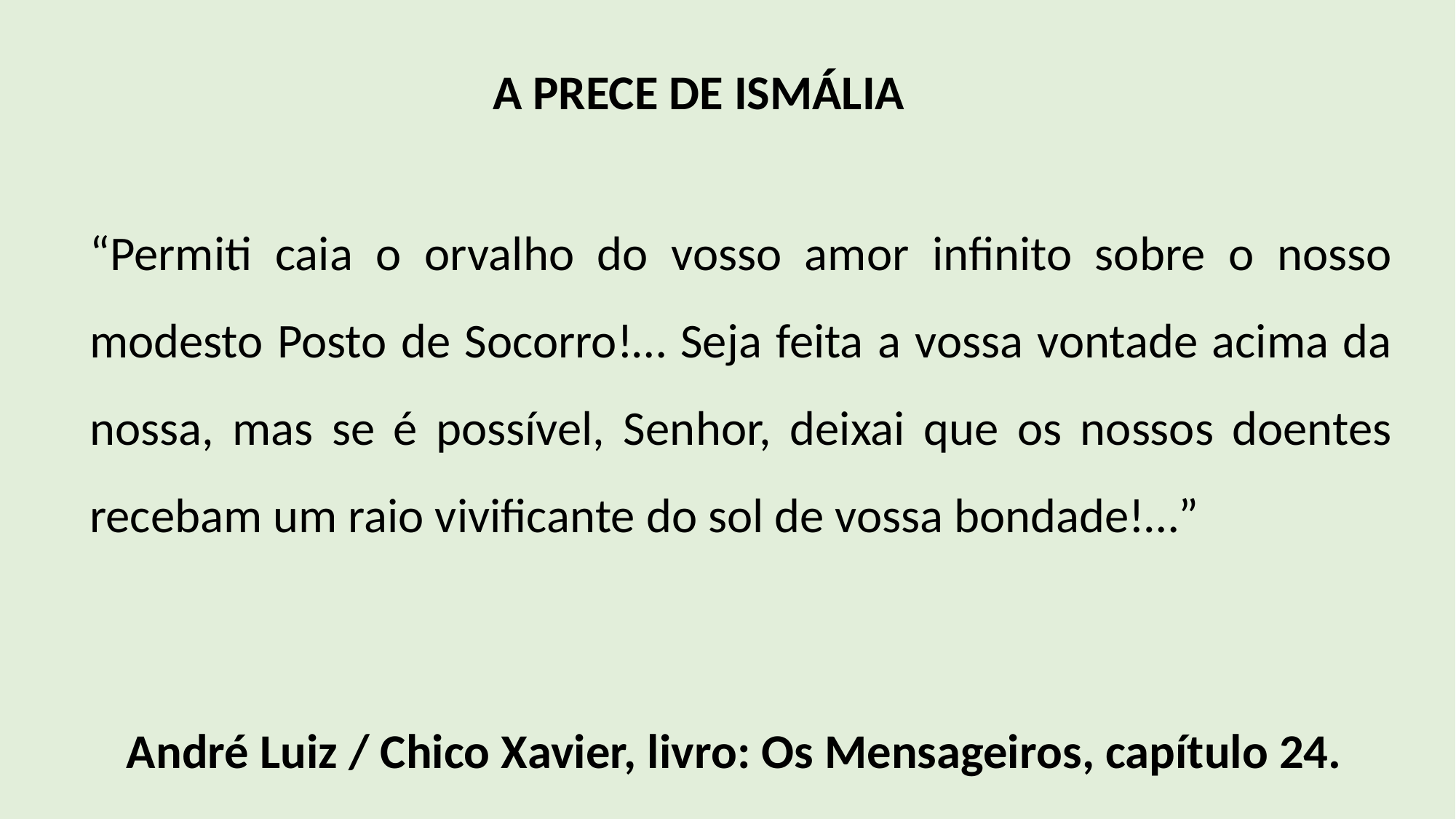

A PRECE DE ISMÁLIA
“Permiti caia o orvalho do vosso amor infinito sobre o nosso modesto Posto de Socorro!… Seja feita a vossa vontade acima da nossa, mas se é possível, Senhor, deixai que os nossos doentes recebam um raio vivificante do sol de vossa bondade!…”
André Luiz / Chico Xavier, livro: Os Mensageiros, capítulo 24.